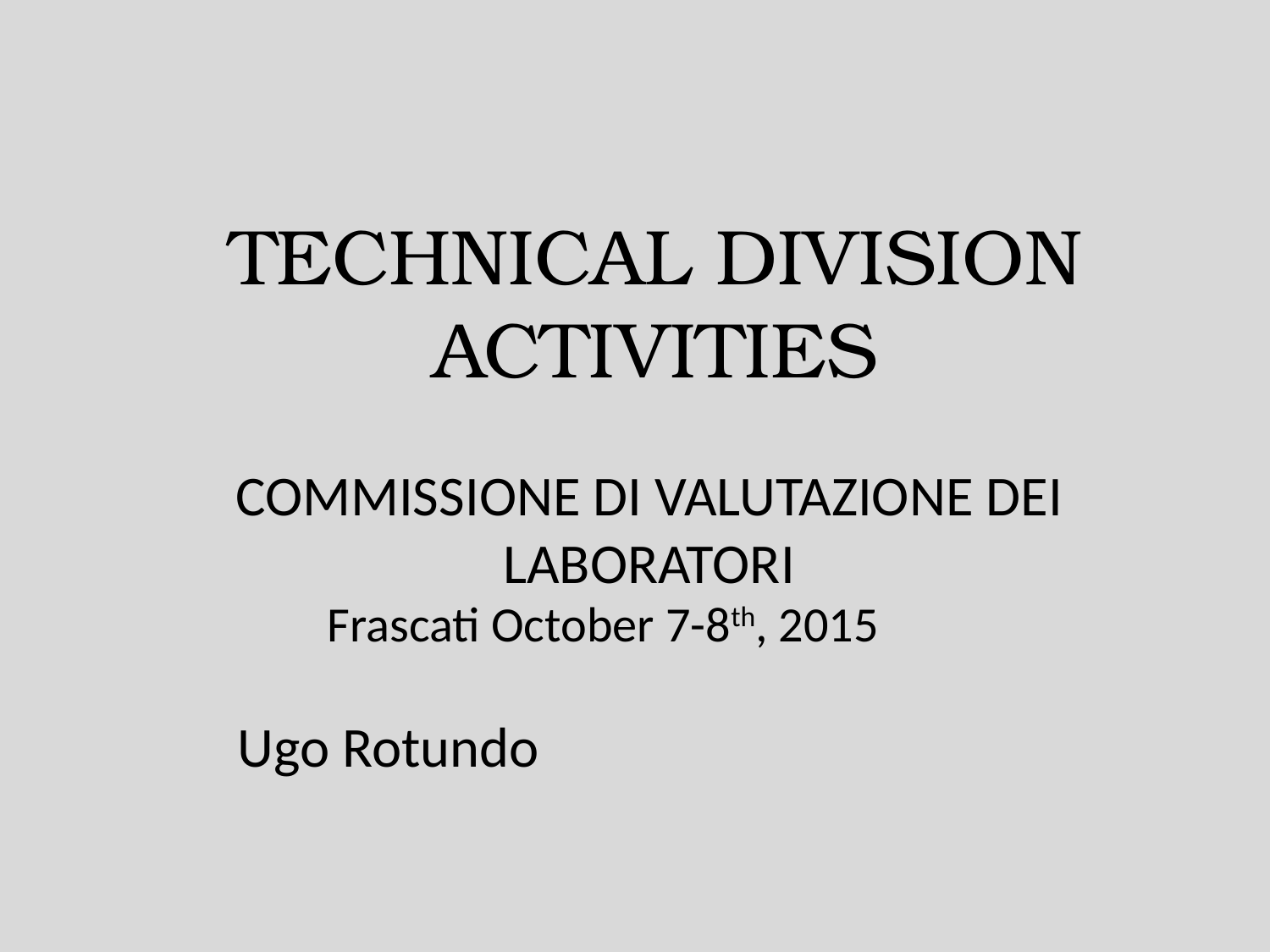

# TECHNICAL DIVISION ACTIVITIES
COMMISSIONE DI VALUTAZIONE DEI LABORATORI
Frascati October 7-8th, 2015
Ugo Rotundo